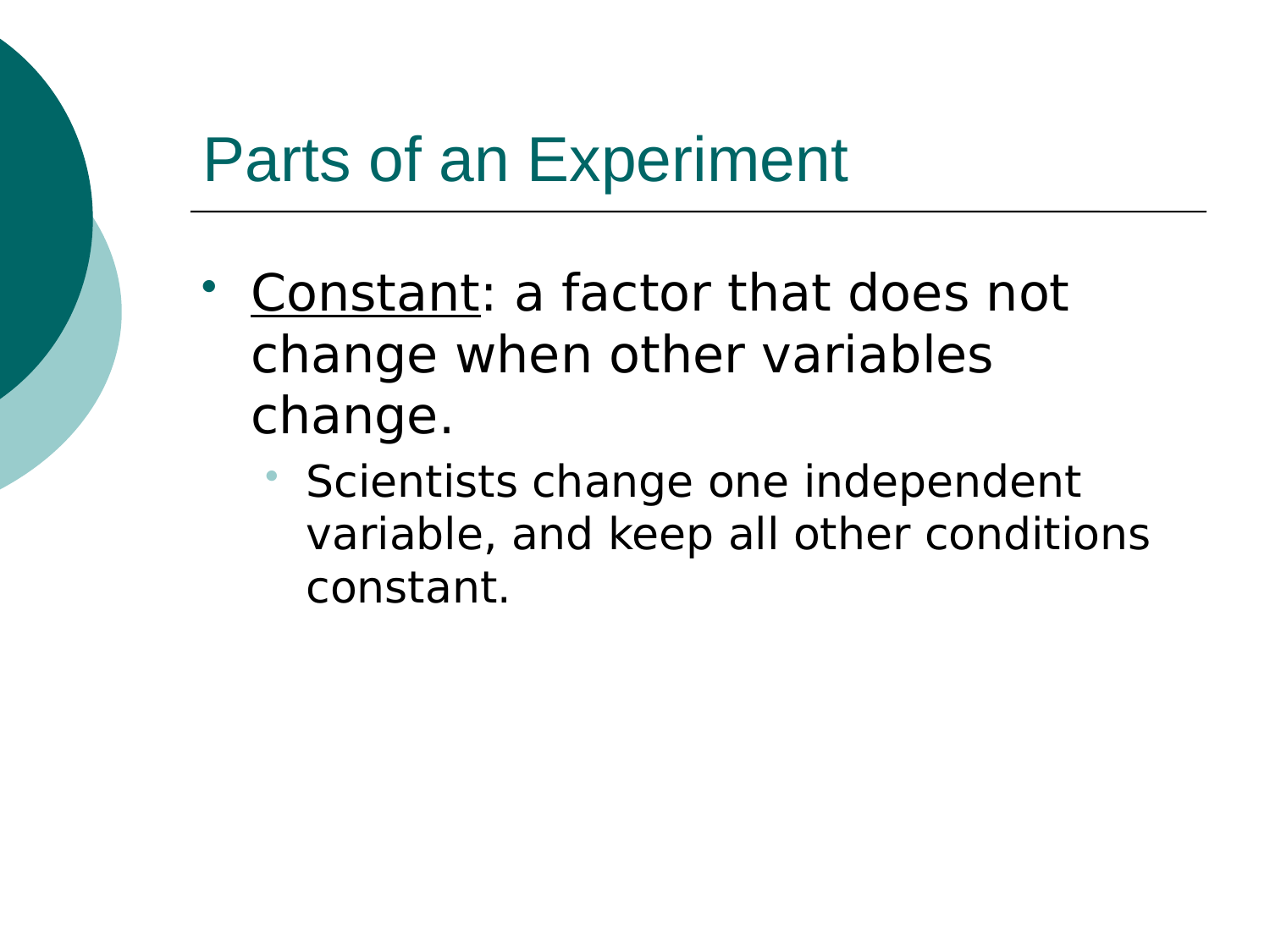

# Parts of an Experiment
Constant: a factor that does not change when other variables change.
Scientists change one independent variable, and keep all other conditions constant.